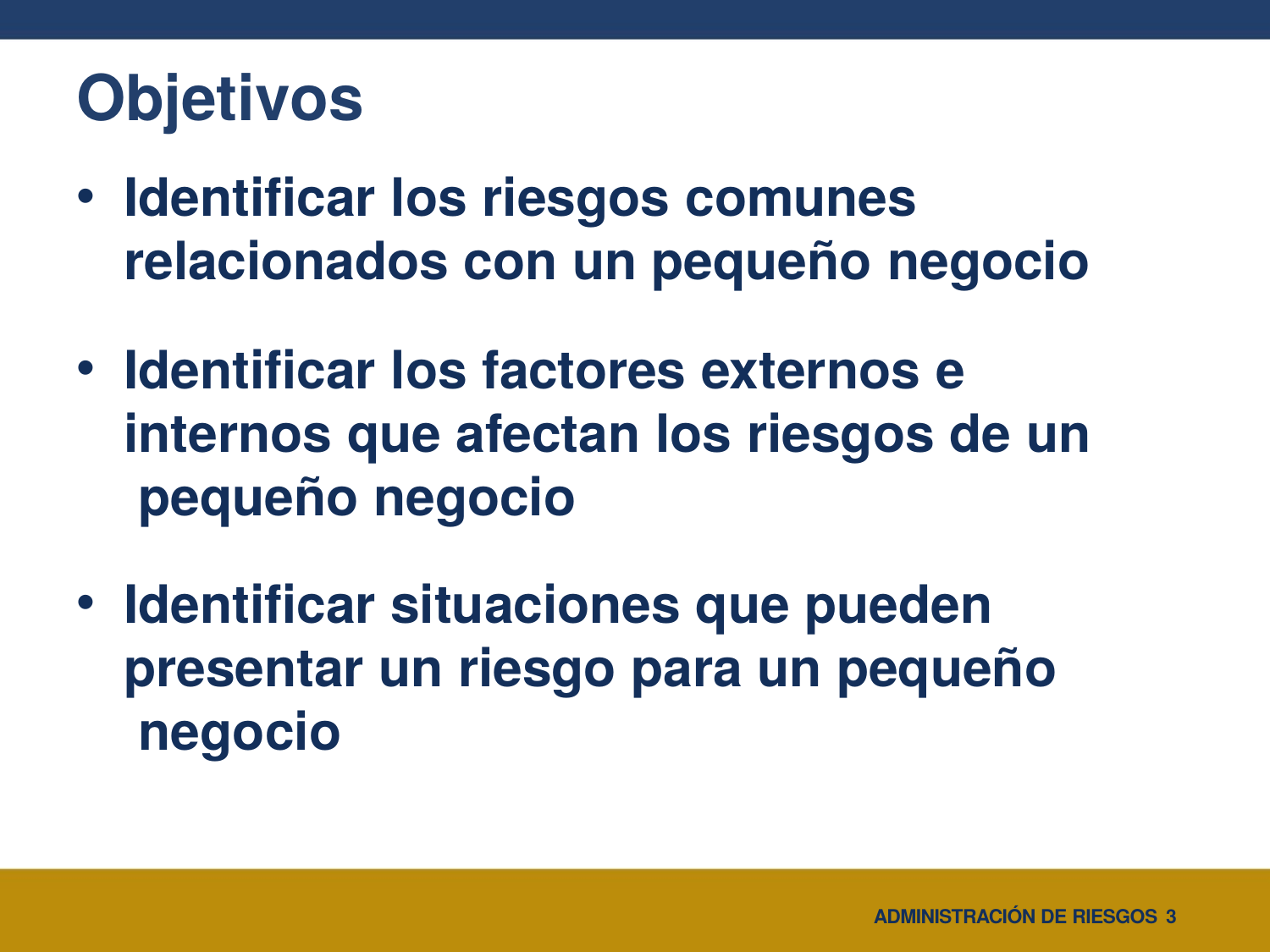

# Objetivos
Identificar los riesgos comunes  relacionados con un pequeño negocio
Identificar los factores externos e  internos que afectan los riesgos de un  pequeño negocio
Identificar situaciones que pueden  presentar un riesgo para un pequeño  negocio
ADMINISTRACIÓN DE RIESGOS 3